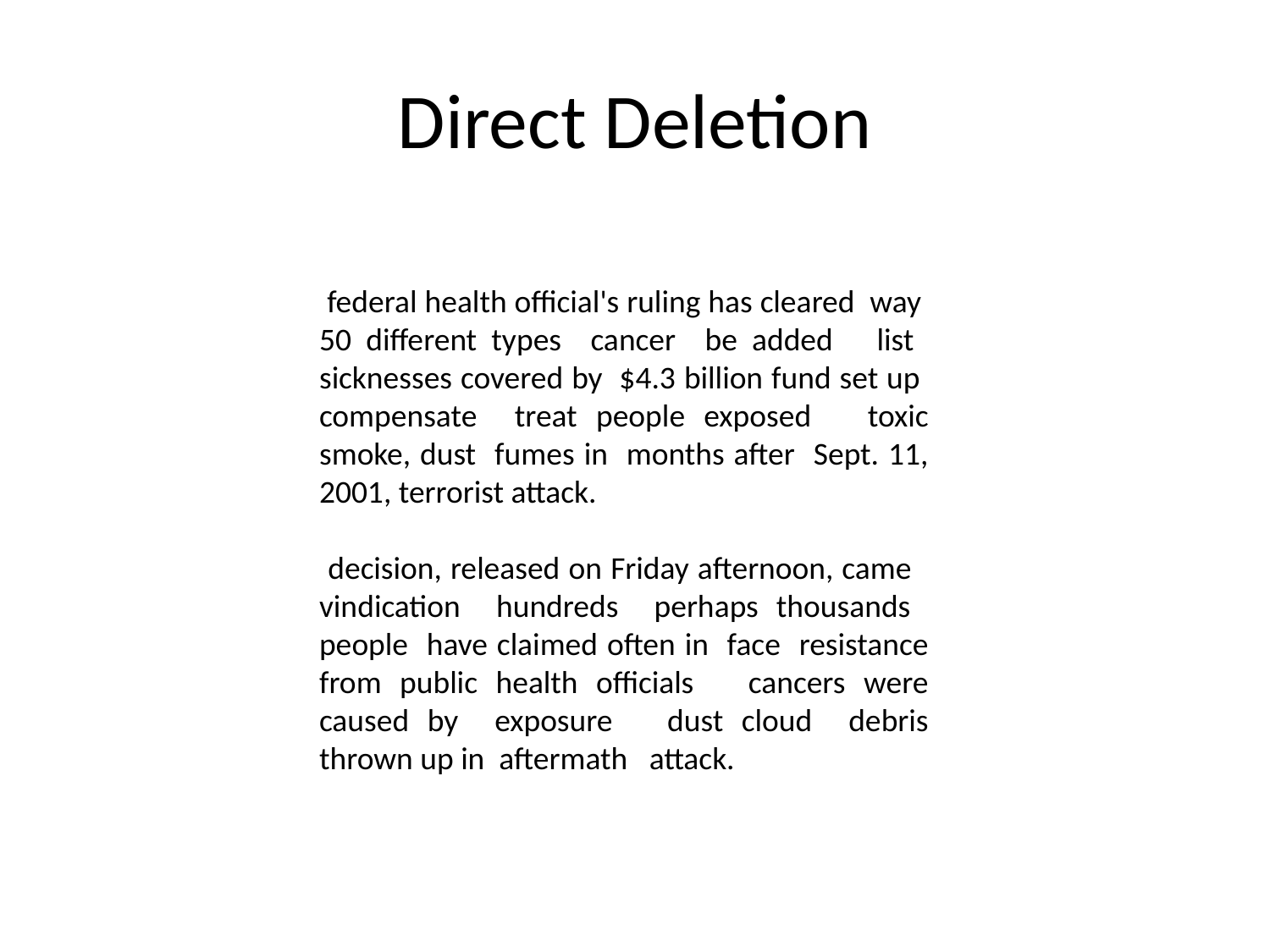

# Direct Deletion
 federal health official's ruling has cleared  way  50 different types  cancer  be added   list  sicknesses covered by  $4.3 billion fund set up  compensate  treat people exposed   toxic smoke, dust  fumes in  months after  Sept. 11, 2001, terrorist attack.

 decision, released on Friday afternoon, came   vindication  hundreds  perhaps thousands  people  have claimed often in  face  resistance from public health officials   cancers were caused by  exposure   dust cloud  debris thrown up in  aftermath   attack.